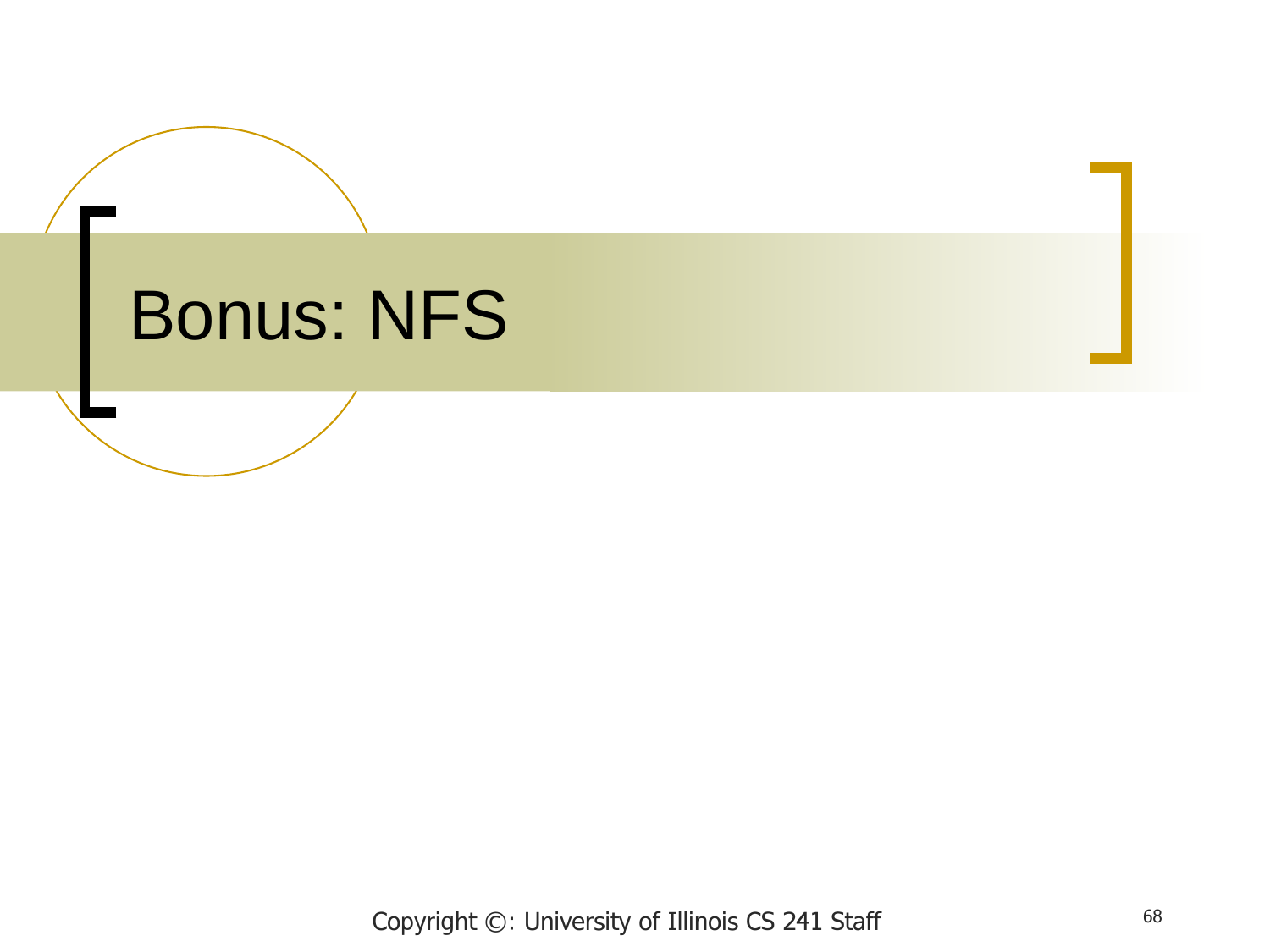

# Bonus: NFS

Copyright ©: University of Illinois CS 241 Staff
68